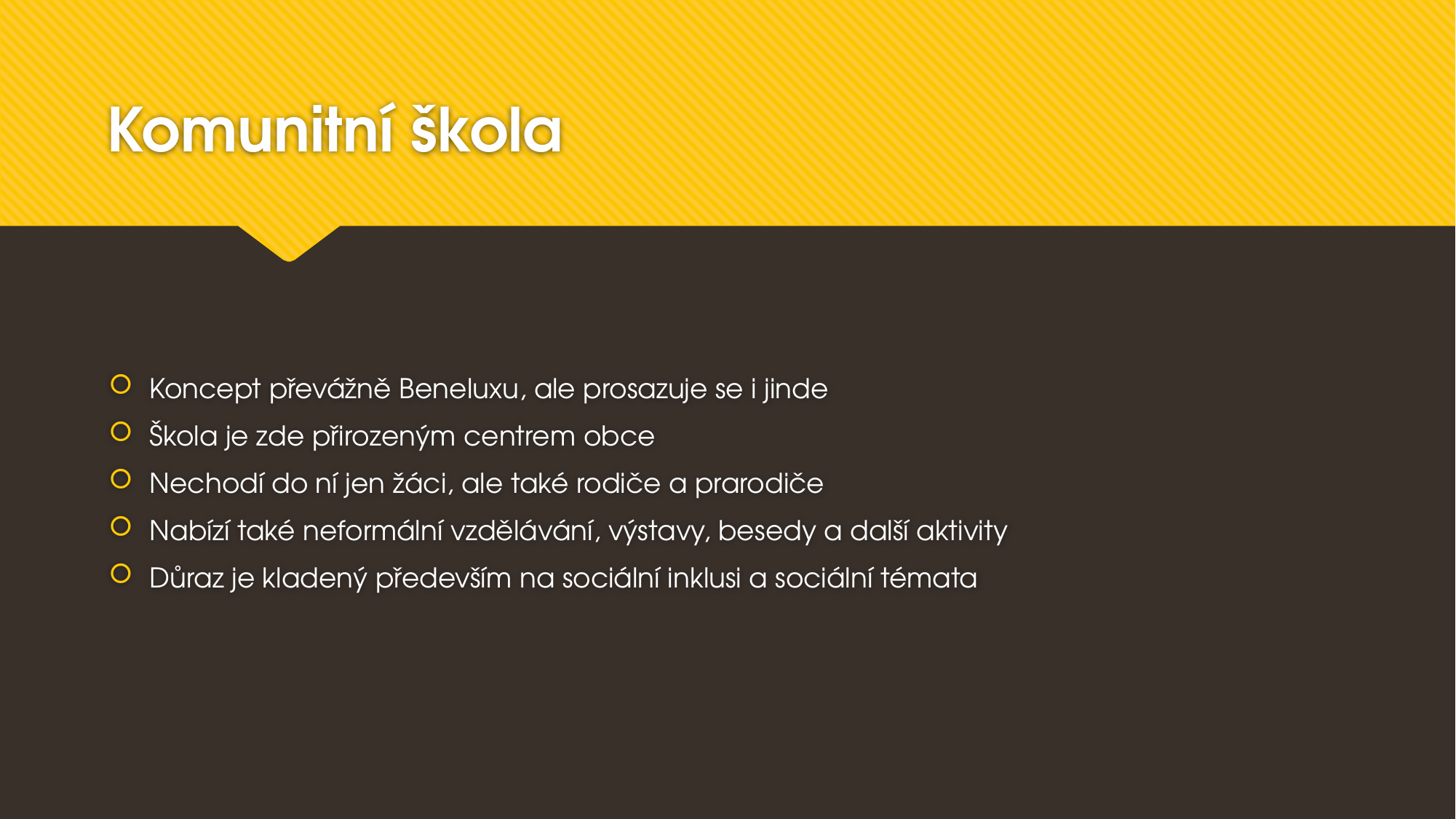

# Komunitní škola
Koncept převážně Beneluxu, ale prosazuje se i jinde
Škola je zde přirozeným centrem obce
Nechodí do ní jen žáci, ale také rodiče a prarodiče
Nabízí také neformální vzdělávání, výstavy, besedy a další aktivity
Důraz je kladený především na sociální inklusi a sociální témata